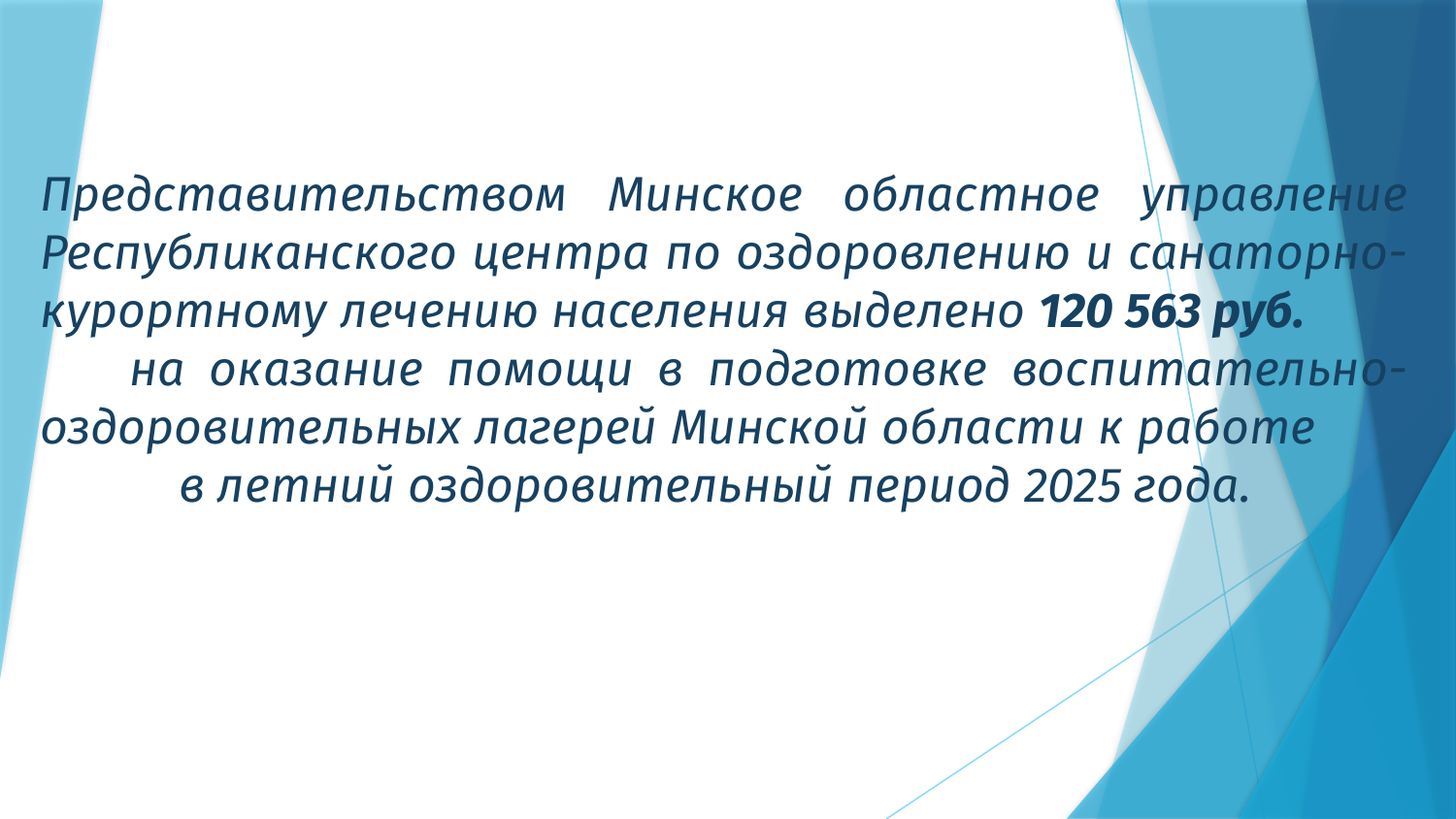

Представительством Минское областное управление Республиканского центра по оздоровлению и санаторно-курортному лечению населения выделено 120 563 руб.              на оказание помощи в подготовке воспитательно-оздоровительных лагерей Минской области к работе                   в летний оздоровительный период 2025 года.